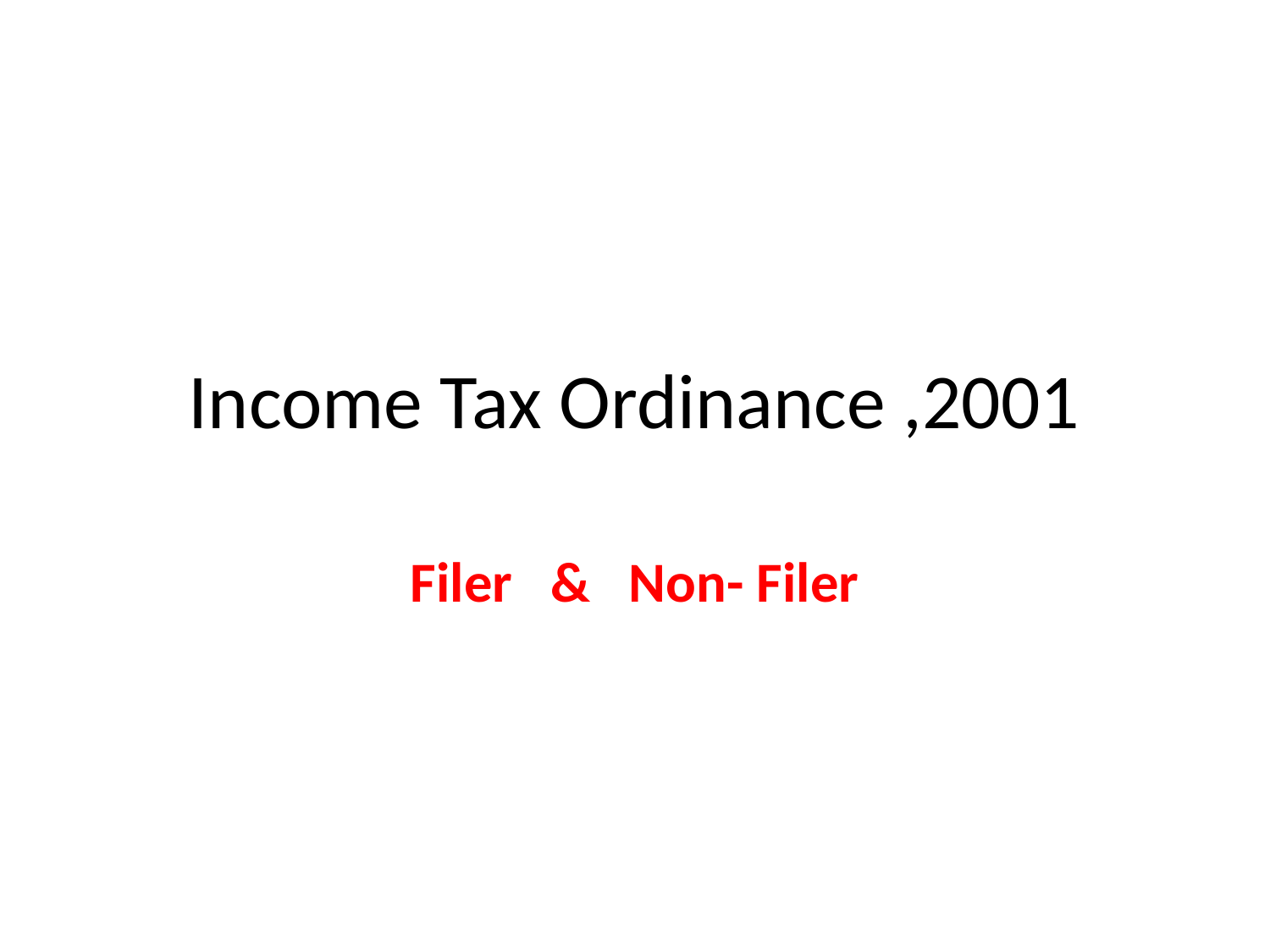

# Income Tax Ordinance ,2001
Filer   &   Non- Filer